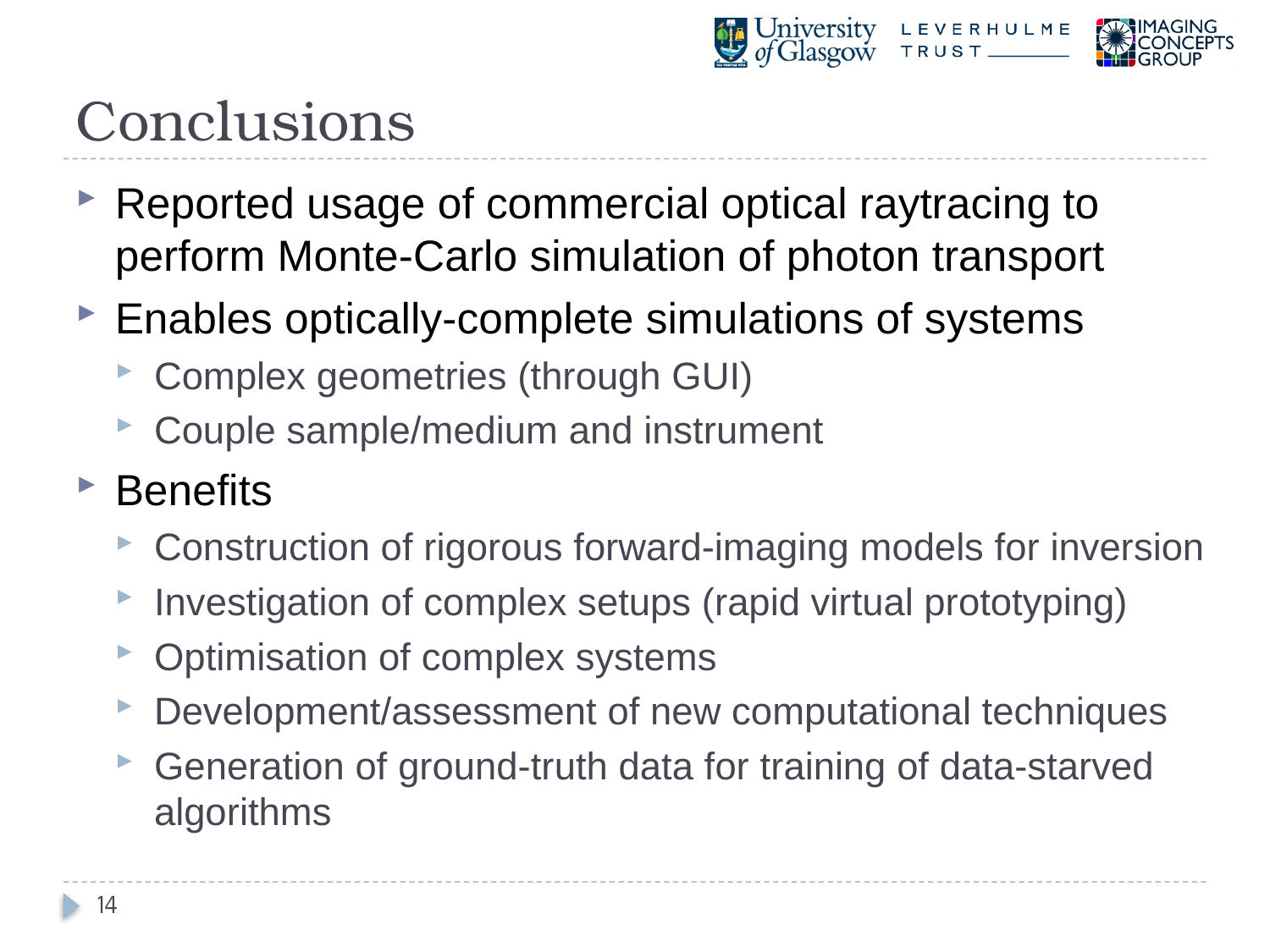

# Conclusions
Reported usage of commercial optical raytracing to perform Monte-Carlo simulation of photon transport
Enables optically-complete simulations of systems
Complex geometries (through GUI)
Couple sample/medium and instrument
Benefits
Construction of rigorous forward-imaging models for inversion
Investigation of complex setups (rapid virtual prototyping)
Optimisation of complex systems
Development/assessment of new computational techniques
Generation of ground-truth data for training of data-starved algorithms
14